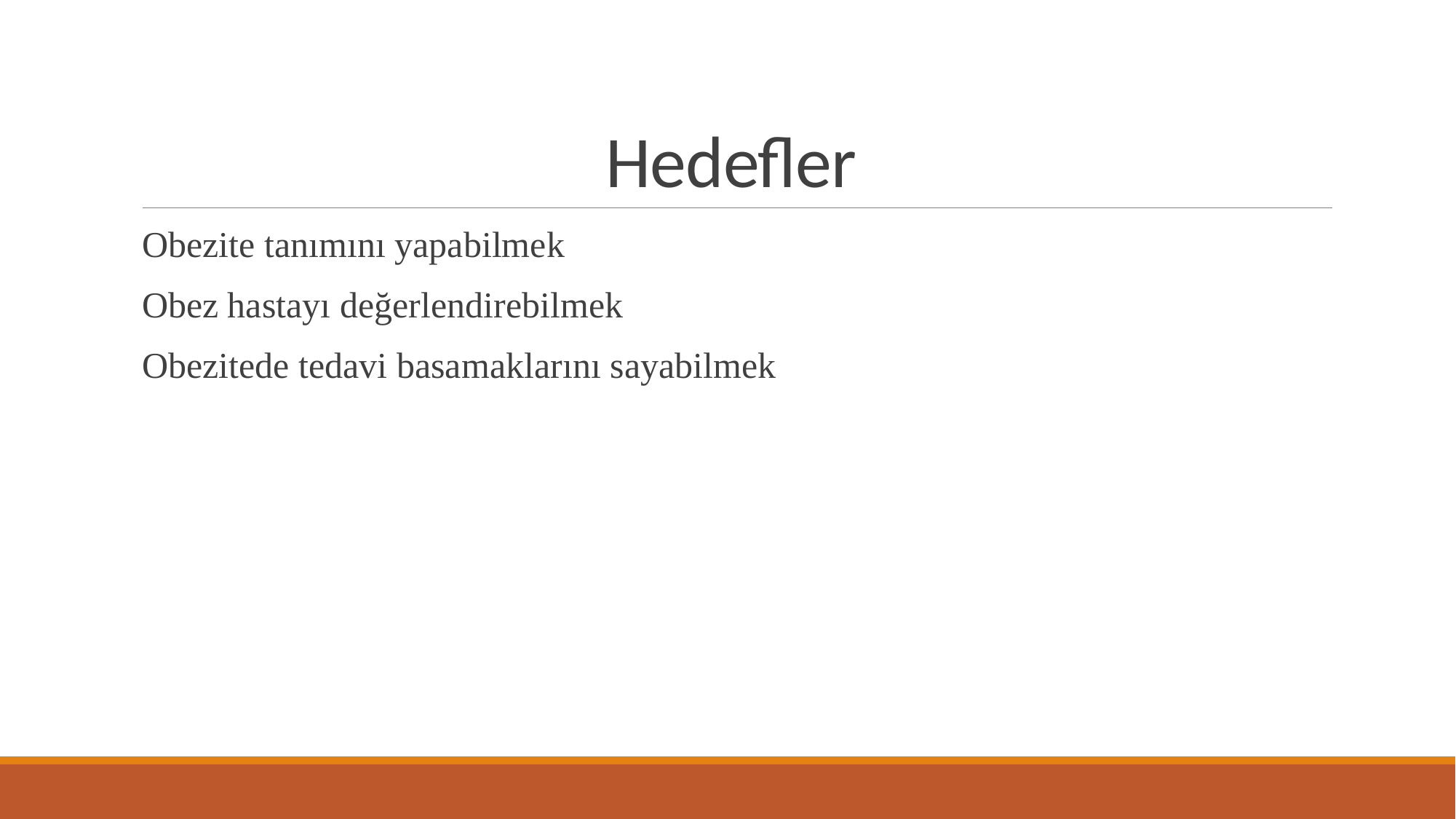

# Hedefler
Obezite tanımını yapabilmek
Obez hastayı değerlendirebilmek
Obezitede tedavi basamaklarını sayabilmek